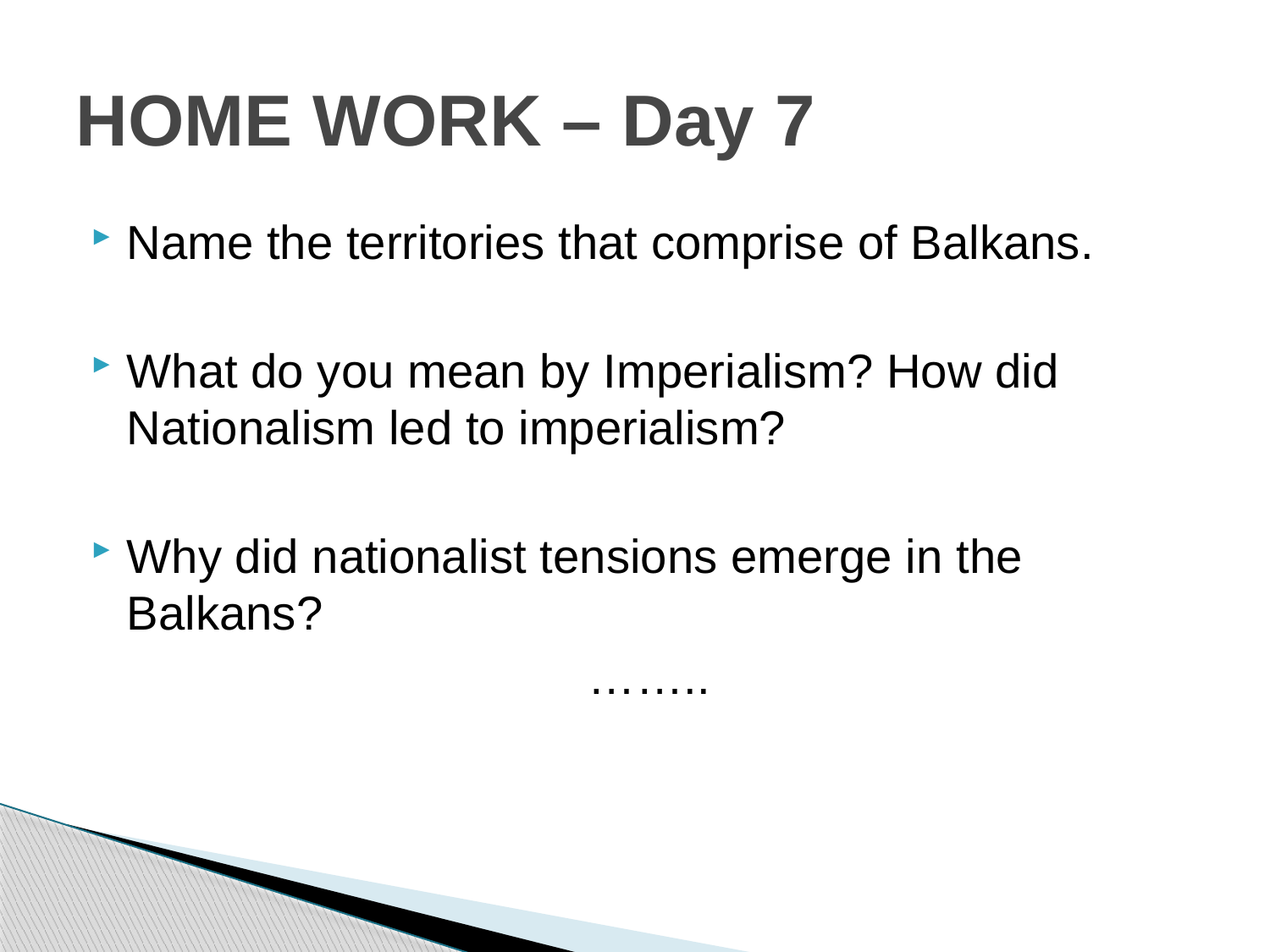

# HOME WORK – Day 7
Name the territories that comprise of Balkans.

What do you mean by Imperialism? How did Nationalism led to imperialism?

Why did nationalist tensions emerge in the Balkans?
 ……..